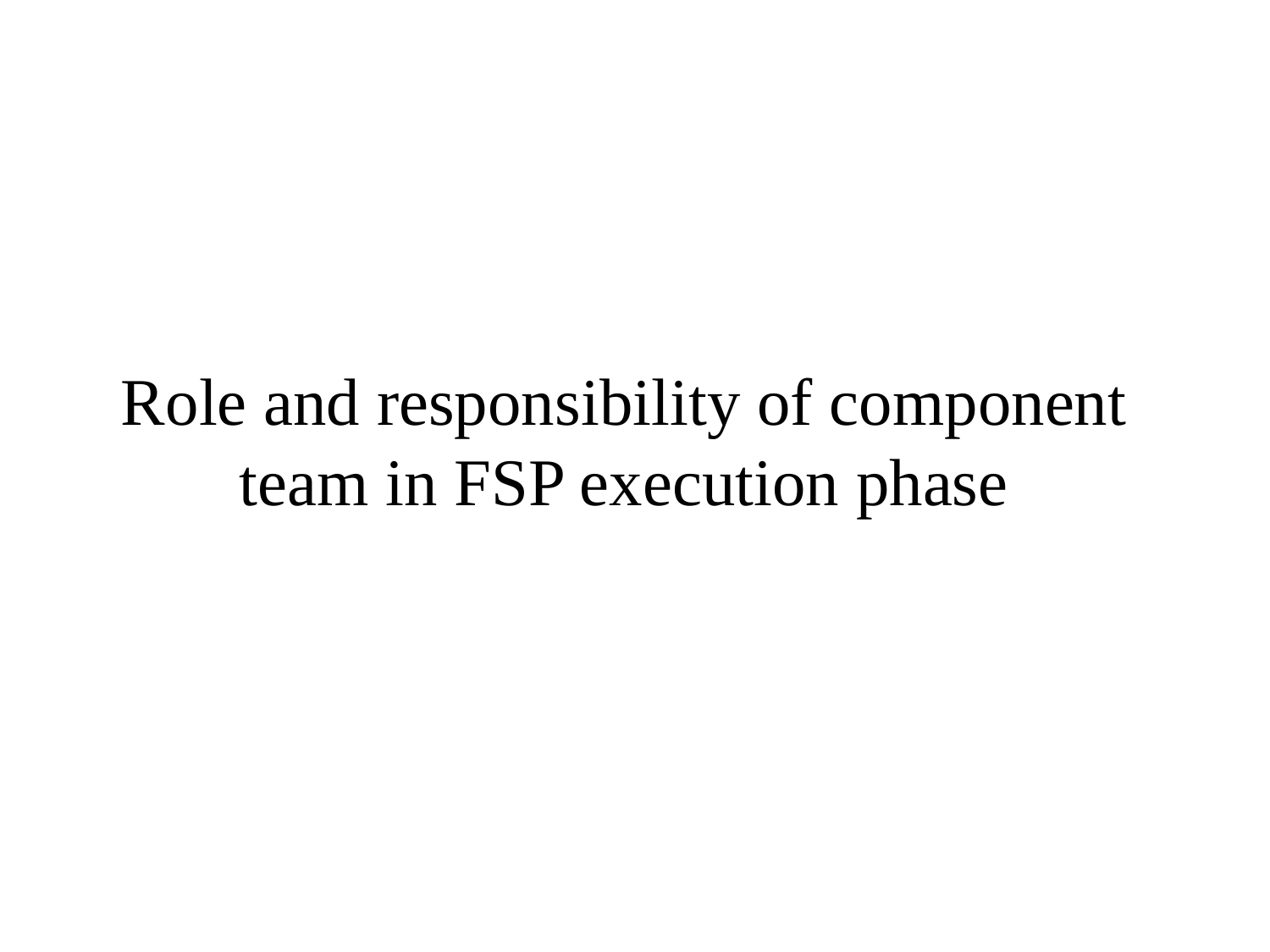

# Role and responsibility of component team in FSP execution phase